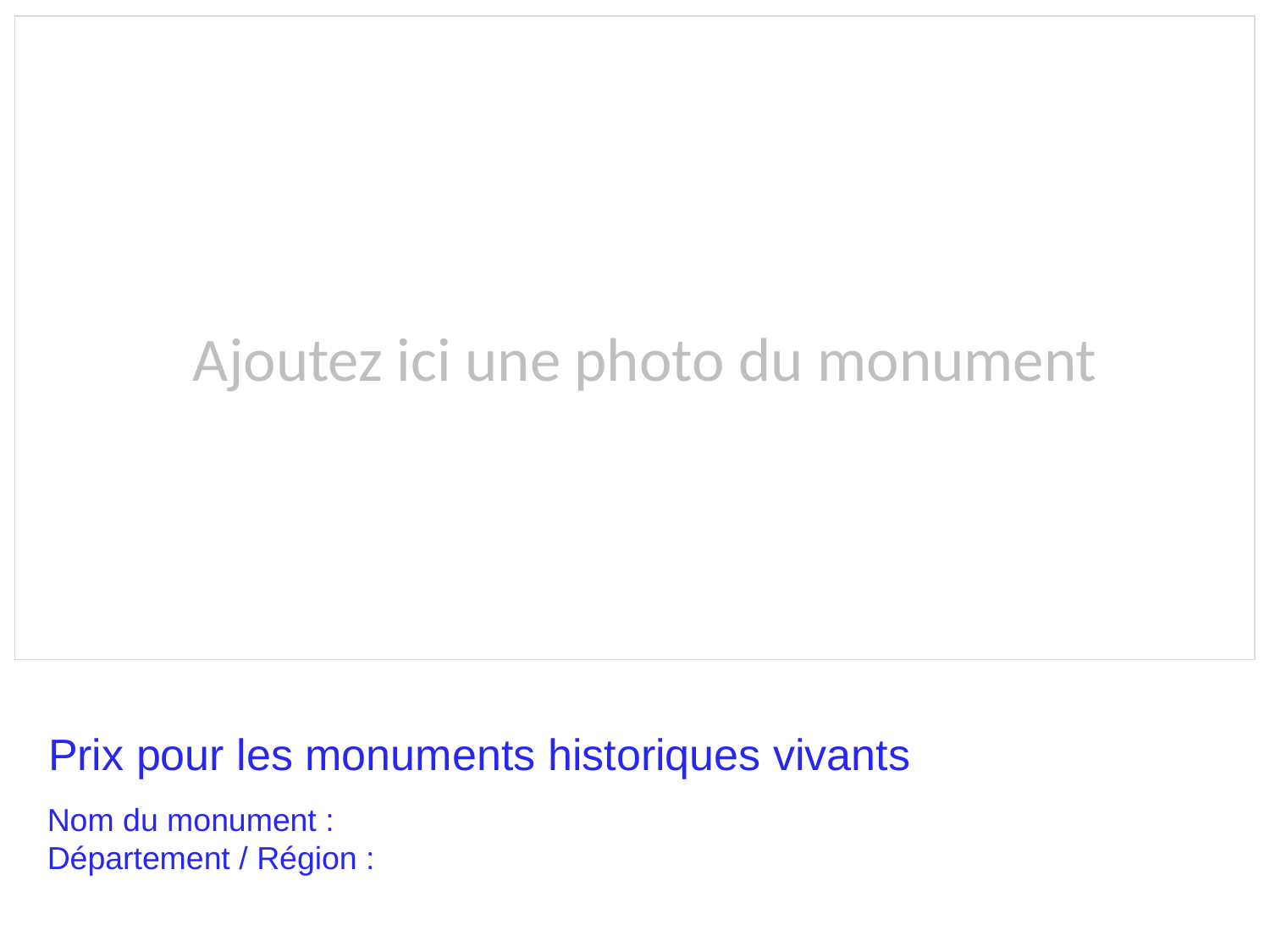

Ajoutez ici une photo du monument
Prix pour les monuments historiques vivants
Nom du monument :
Département / Région :